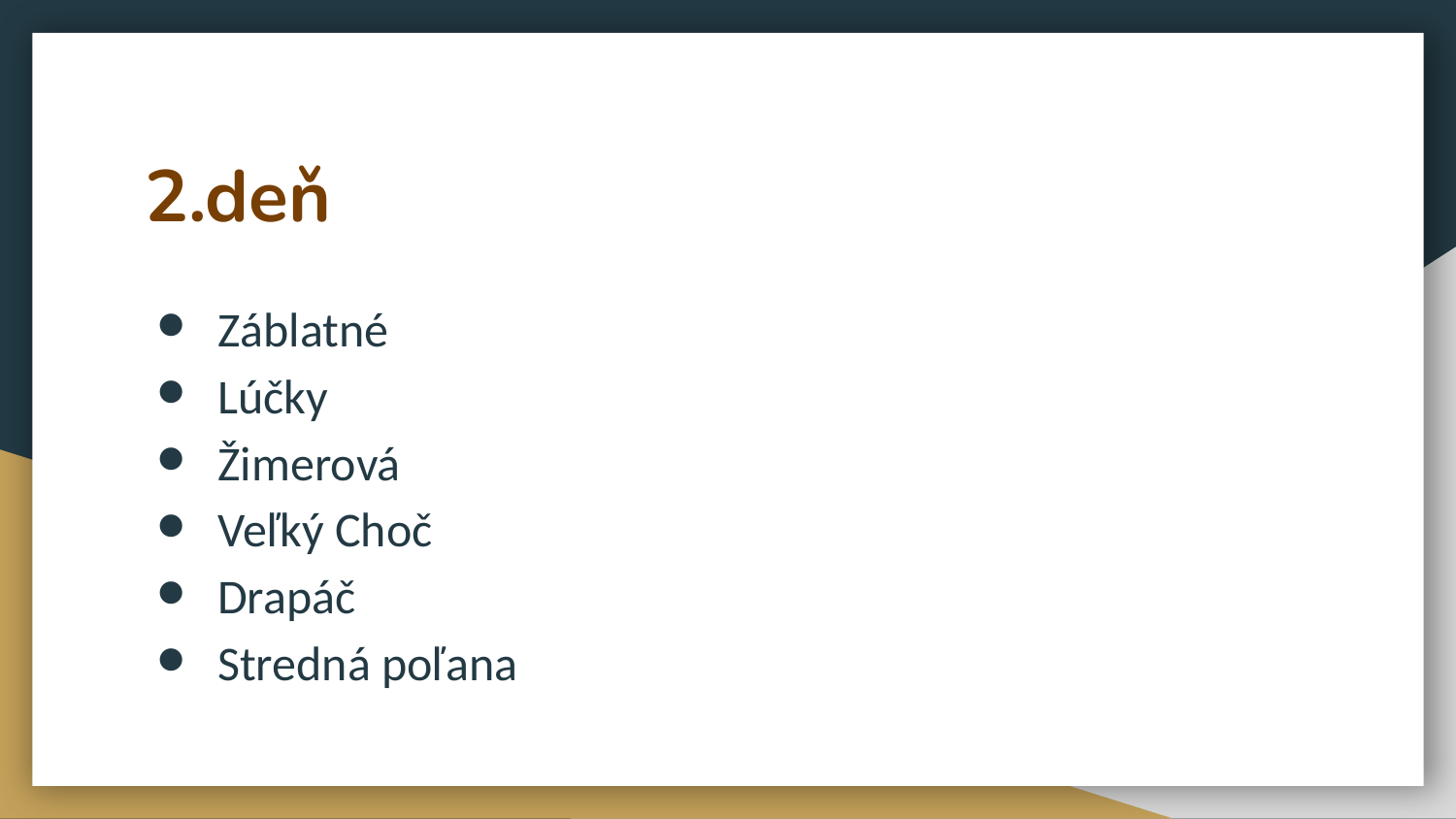

# 2.deň
Záblatné
Lúčky
Žimerová
Veľký Choč
Drapáč
Stredná poľana